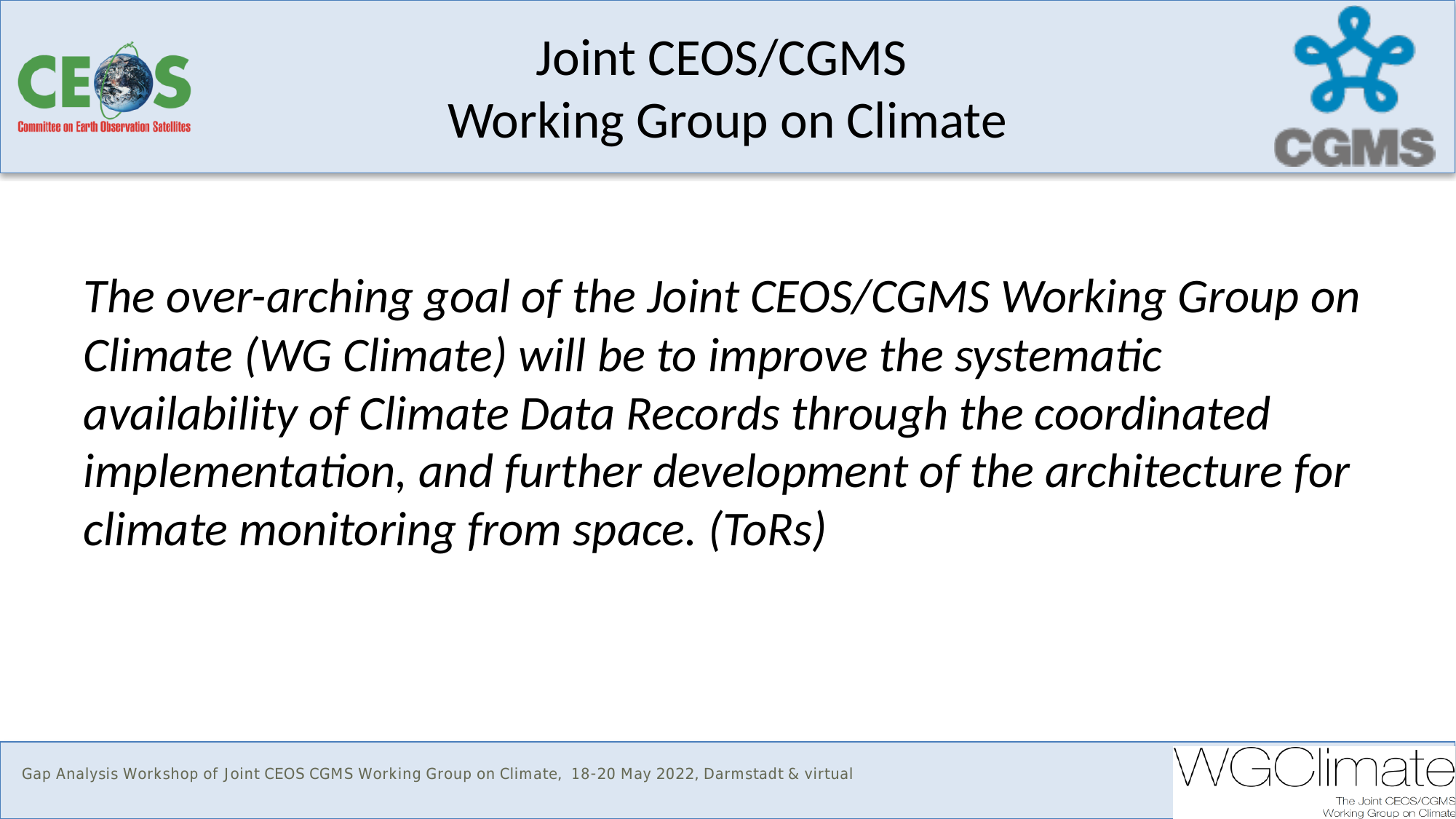

# Joint CEOS/CGMS Working Group on Climate

The over-arching goal of the Joint CEOS/CGMS Working Group on Climate (WG Climate) will be to improve the systematic availability of Climate Data Records through the coordinated implementation, and further development of the architecture for climate monitoring from space. (ToRs)